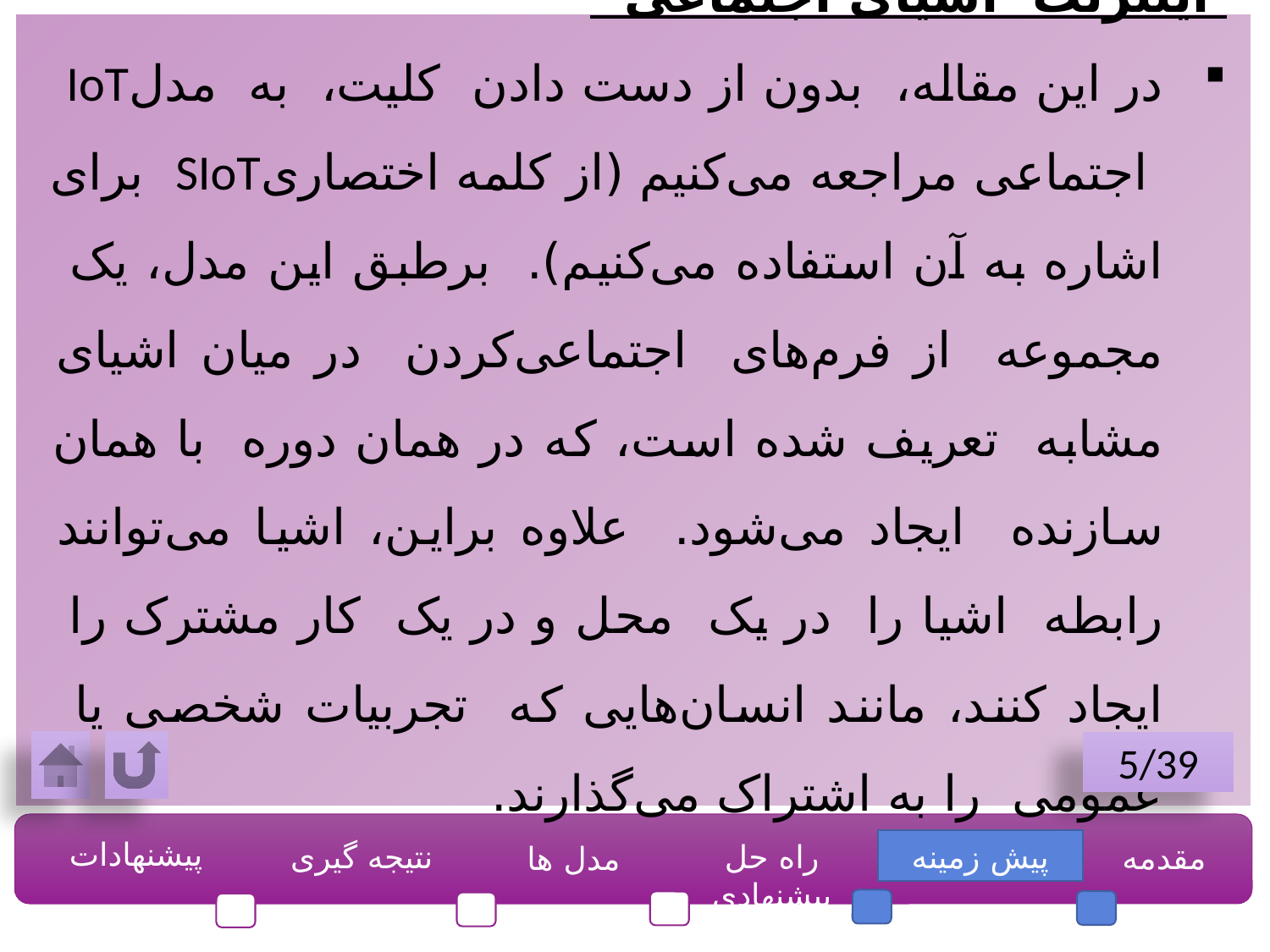

اینترنت  اشیای اجتماعی
در این مقاله،  بدون از دست دادن  کلیت،  به  مدلIoT   اجتماعی مراجعه می‌کنیم (از کلمه اختصاریSIoT  برای اشاره به آن استفاده می‌کنیم).  برطبق این مدل، یک  مجموعه  از فرم‌های  اجتماعی‌کردن  در میان اشیای مشابه  تعریف شده است، که در همان دوره  با همان سازنده  ایجاد می‌شود.  علاوه براین، اشیا می‌توانند رابطه  اشیا را  در یک  محل و در یک  کار مشترک را  ایجاد کنند، مانند انسان‌هایی که  تجربیات شخصی یا  عمومی  را به اشتراک‌ می‌گذارند.

5/39

پیشنهادات
نتیجه گیری
راه حل پیشنهادی
پیش زمینه
مقدمه
مدل ها